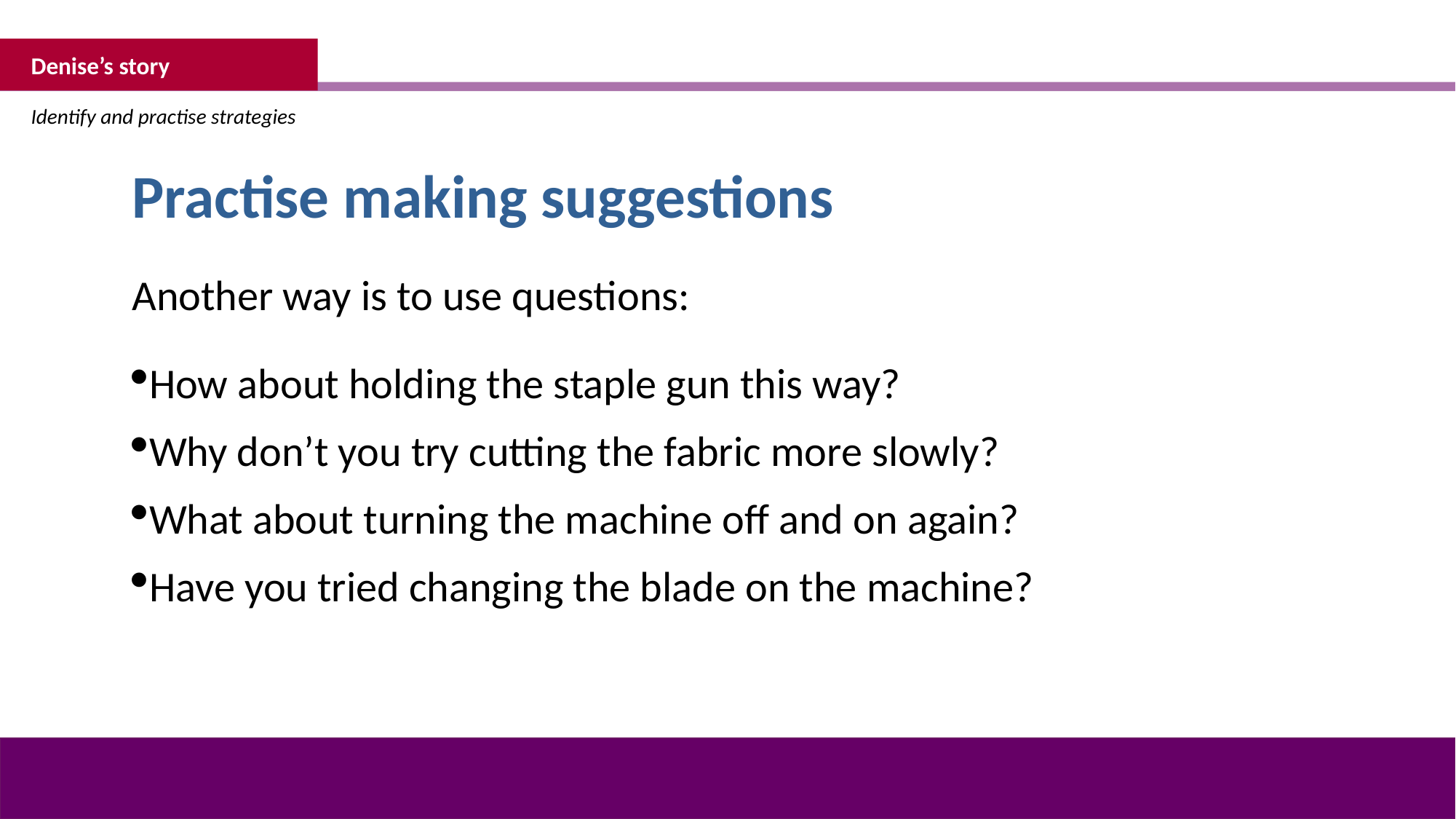

Denise’s story
Identify and practise strategies

Practise making suggestions

Another way is to use questions:
How about holding the staple gun this way?
Why don’t you try cutting the fabric more slowly?
What about turning the machine off and on again?
Have you tried changing the blade on the machine?